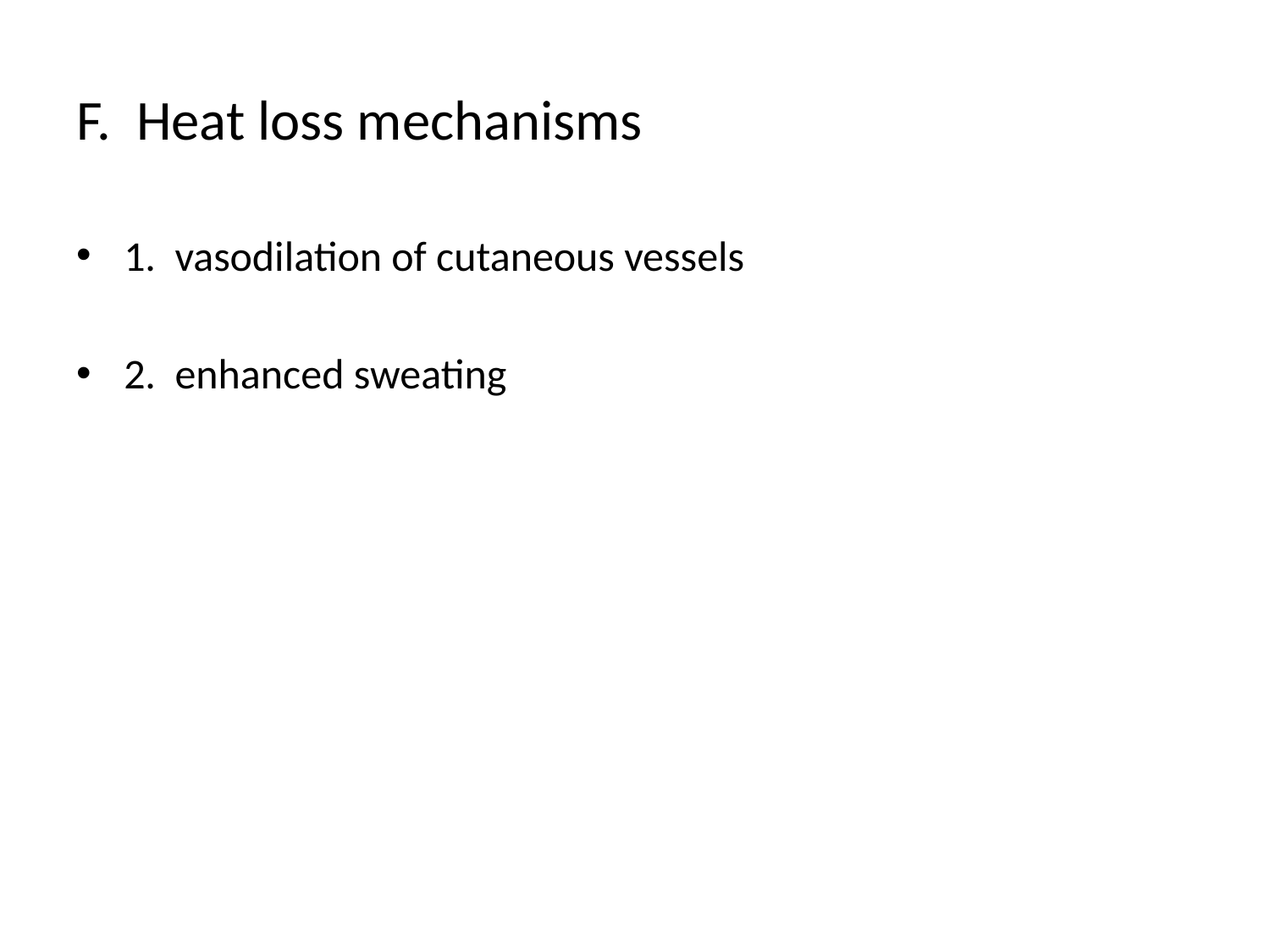

# F.  Heat loss mechanisms
1.  vasodilation of cutaneous vessels

2.  enhanced sweating